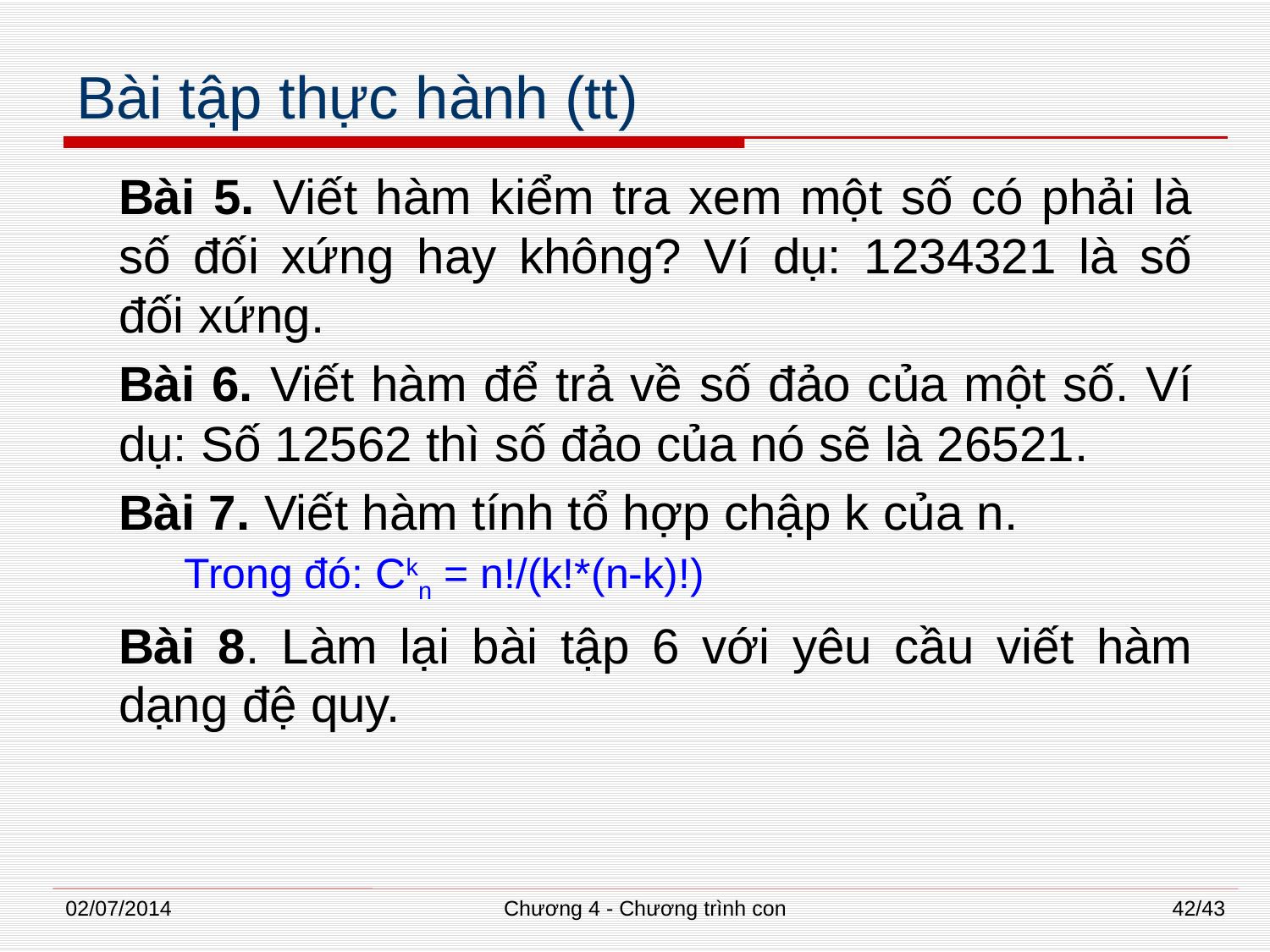

# Bài tập thực hành (tt)
Bài 5. Viết hàm kiểm tra xem một số có phải là số đối xứng hay không? Ví dụ: 1234321 là số đối xứng.
Bài 6. Viết hàm để trả về số đảo của một số. Ví dụ: Số 12562 thì số đảo của nó sẽ là 26521.
Bài 7. Viết hàm tính tổ hợp chập k của n.
Trong đó: Ckn = n!/(k!*(n-k)!)
Bài 8. Làm lại bài tập 6 với yêu cầu viết hàm dạng đệ quy.

02/07/2014
Chương 4 - Chương trình con
42/43